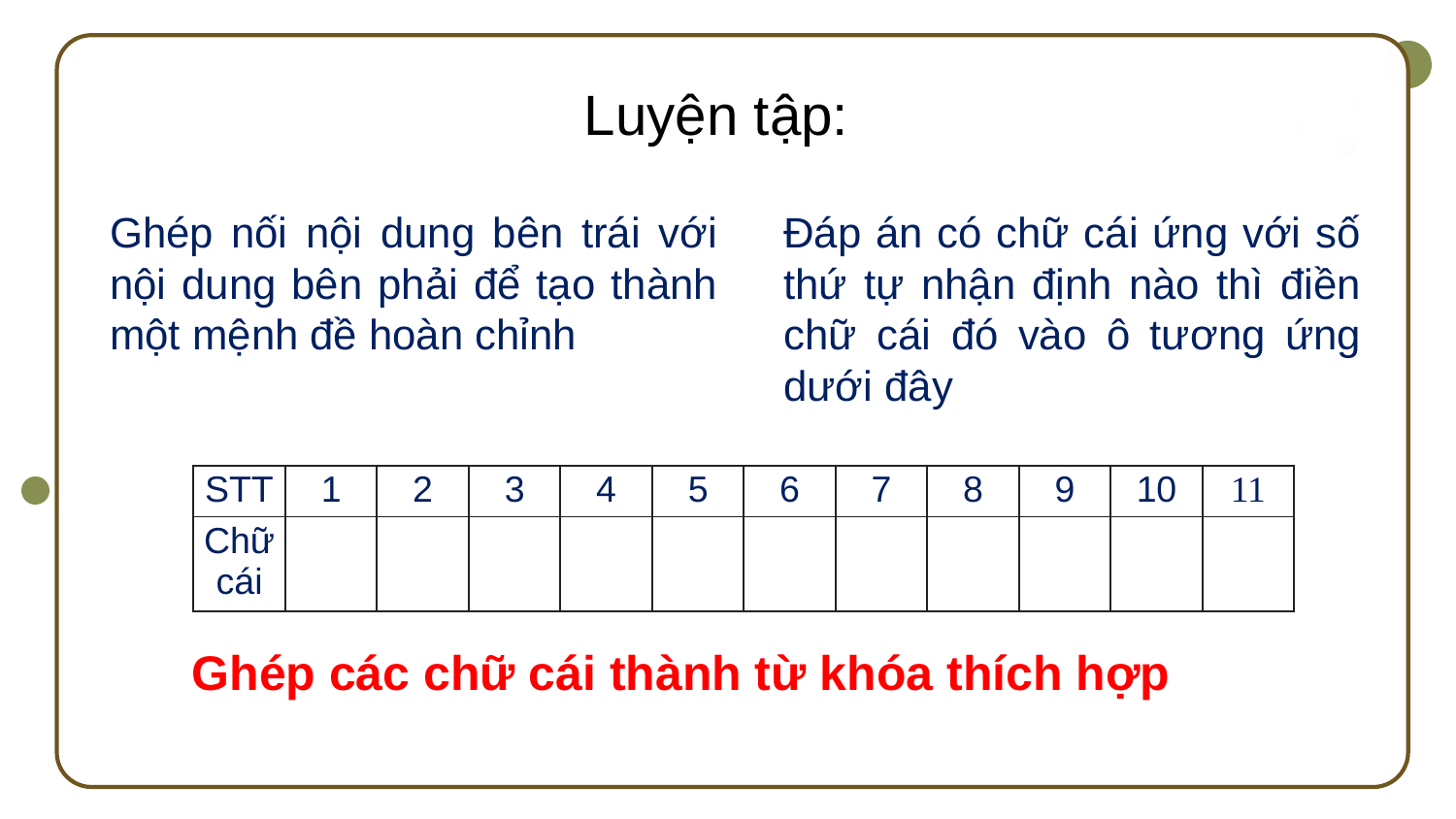

# Luyện tập:
Ghép nối nội dung bên trái với nội dung bên phải để tạo thành một mệnh đề hoàn chỉnh
Đáp án có chữ cái ứng với số thứ tự nhận định nào thì điền chữ cái đó vào ô tương ứng dưới đây
| STT | 1 | 2 | 3 | 4 | 5 | 6 | 7 | 8 | 9 | 10 | 11 |
| --- | --- | --- | --- | --- | --- | --- | --- | --- | --- | --- | --- |
| Chữ cái |  |  |  |  |  |  |  |  |  |  |  |
Ghép các chữ cái thành từ khóa thích hợp